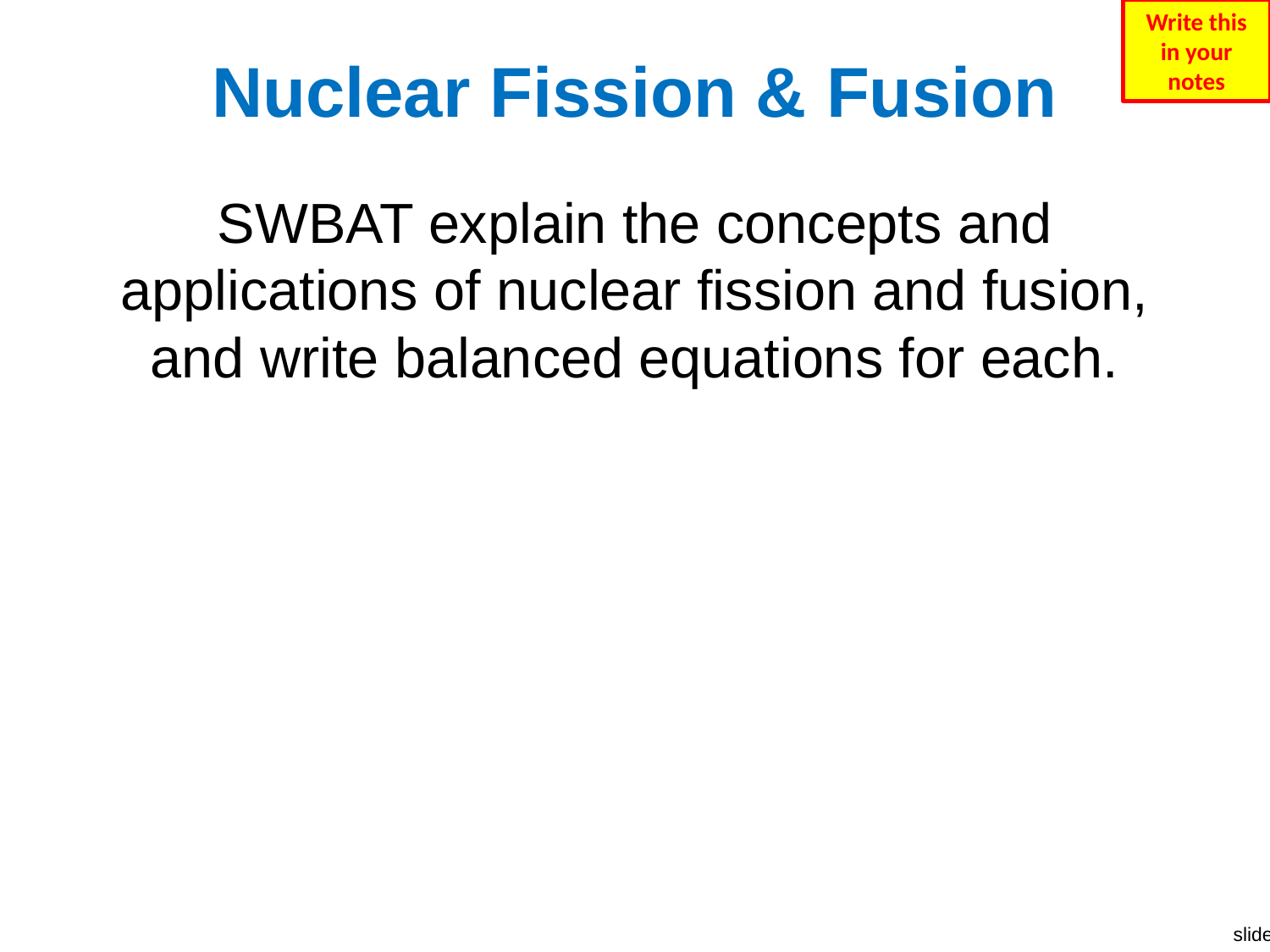

Write this in your notes
# Nuclear Fission & Fusion
SWBAT explain the concepts and applications of nuclear fission and fusion, and write balanced equations for each.